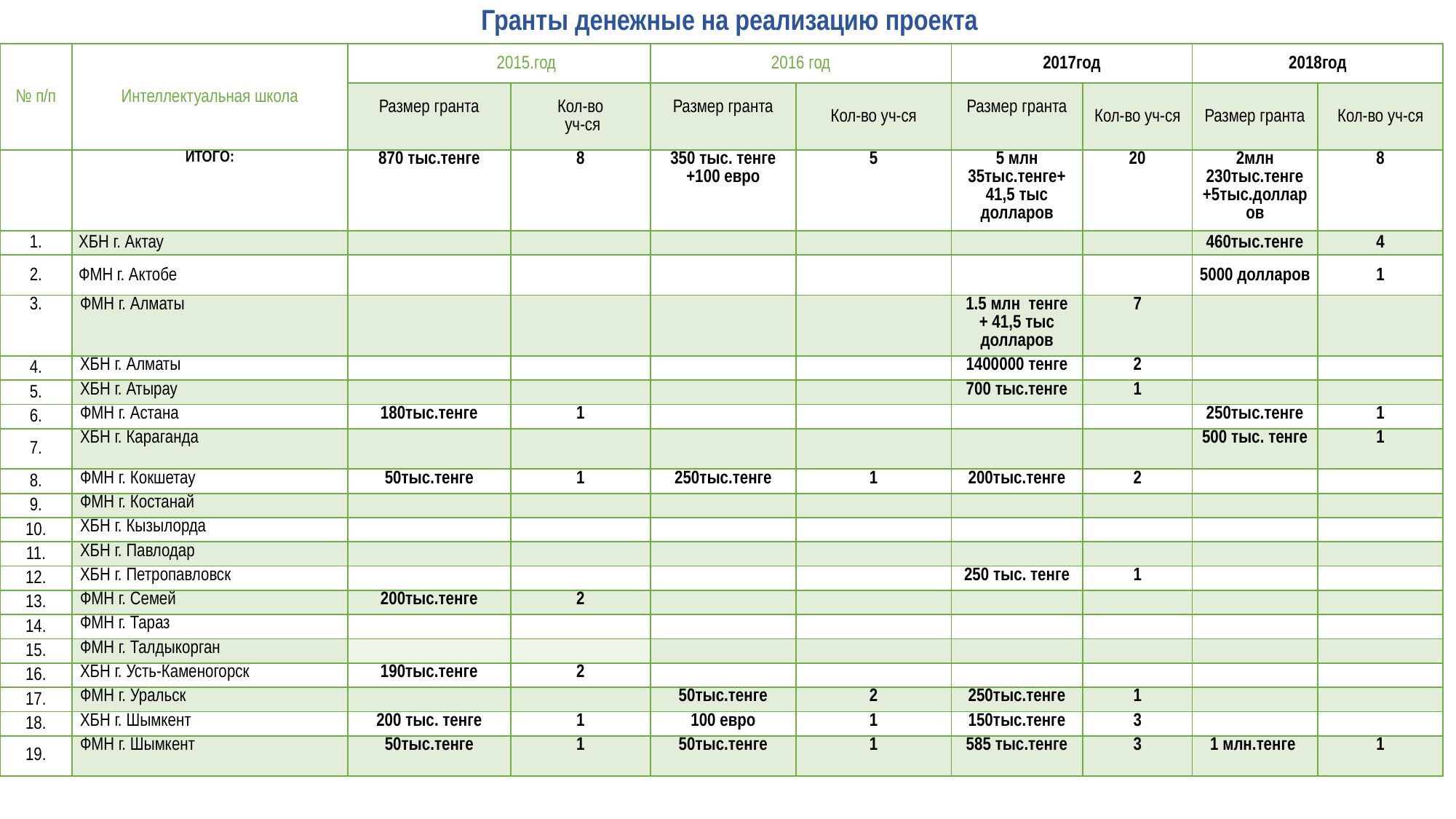

# Гранты денежные на реализацию проекта
| № п/п | Интеллектуальная школа | 2015.год |  | 2016 год |  | 2017год |  | 2018год |  |
| --- | --- | --- | --- | --- | --- | --- | --- | --- | --- |
|  |  | Размер гранта | Кол-во уч-ся | Размер гранта | Кол-во уч-ся | Размер гранта | Кол-во уч-ся | Размер гранта | Кол-во уч-ся |
|  | ИТОГО: | 870 тыс.тенге | 8 | 350 тыс. тенге +100 евро | 5 | 5 млн 35тыс.тенге+ 41,5 тыс долларов | 20 | 2млн 230тыс.тенге +5тыс.долларов | 8 |
| 1. | ХБН г. Актау |  |  |  |  |  |  | 460тыс.тенге | 4 |
| 2. | ФМН г. Актобе |  |  |  |  |  |  | 5000 долларов | 1 |
| 3. | ФМН г. Алматы |  |  |  |  | 1.5 млн тенге + 41,5 тыс долларов | 7 |  |  |
| 4. | ХБН г. Алматы |  |  |  |  | 1400000 тенге | 2 |  |  |
| 5. | ХБН г. Атырау |  |  |  |  | 700 тыс.тенге | 1 |  |  |
| 6. | ФМН г. Астана | 180тыс.тенге | 1 |  |  |  |  | 250тыс.тенге | 1 |
| 7. | ХБН г. Караганда |  |  |  |  |  |  | 500 тыс. тенге | 1 |
| 8. | ФМН г. Кокшетау | 50тыс.тенге | 1 | 250тыс.тенге | 1 | 200тыс.тенге | 2 |  |  |
| 9. | ФМН г. Костанай |  |  |  |  |  |  |  |  |
| 10. | ХБН г. Кызылорда |  |  |  |  |  |  |  |  |
| 11. | ХБН г. Павлодар |  |  |  |  |  |  |  |  |
| 12. | ХБН г. Петропавловск |  |  |  |  | 250 тыс. тенге | 1 |  |  |
| 13. | ФМН г. Семей | 200тыс.тенге | 2 |  |  |  |  |  |  |
| 14. | ФМН г. Тараз |  |  |  |  |  |  |  |  |
| 15. | ФМН г. Талдыкорган |  |  |  |  |  |  |  |  |
| 16. | ХБН г. Усть-Каменогорск | 190тыс.тенге | 2 |  |  |  |  |  |  |
| 17. | ФМН г. Уральск |  |  | 50тыс.тенге | 2 | 250тыс.тенге | 1 |  |  |
| 18. | ХБН г. Шымкент | 200 тыс. тенге | 1 | 100 евро | 1 | 150тыс.тенге | 3 |  |  |
| 19. | ФМН г. Шымкент | 50тыс.тенге | 1 | 50тыс.тенге | 1 | 585 тыс.тенге | 3 | 1 млн.тенге | 1 |